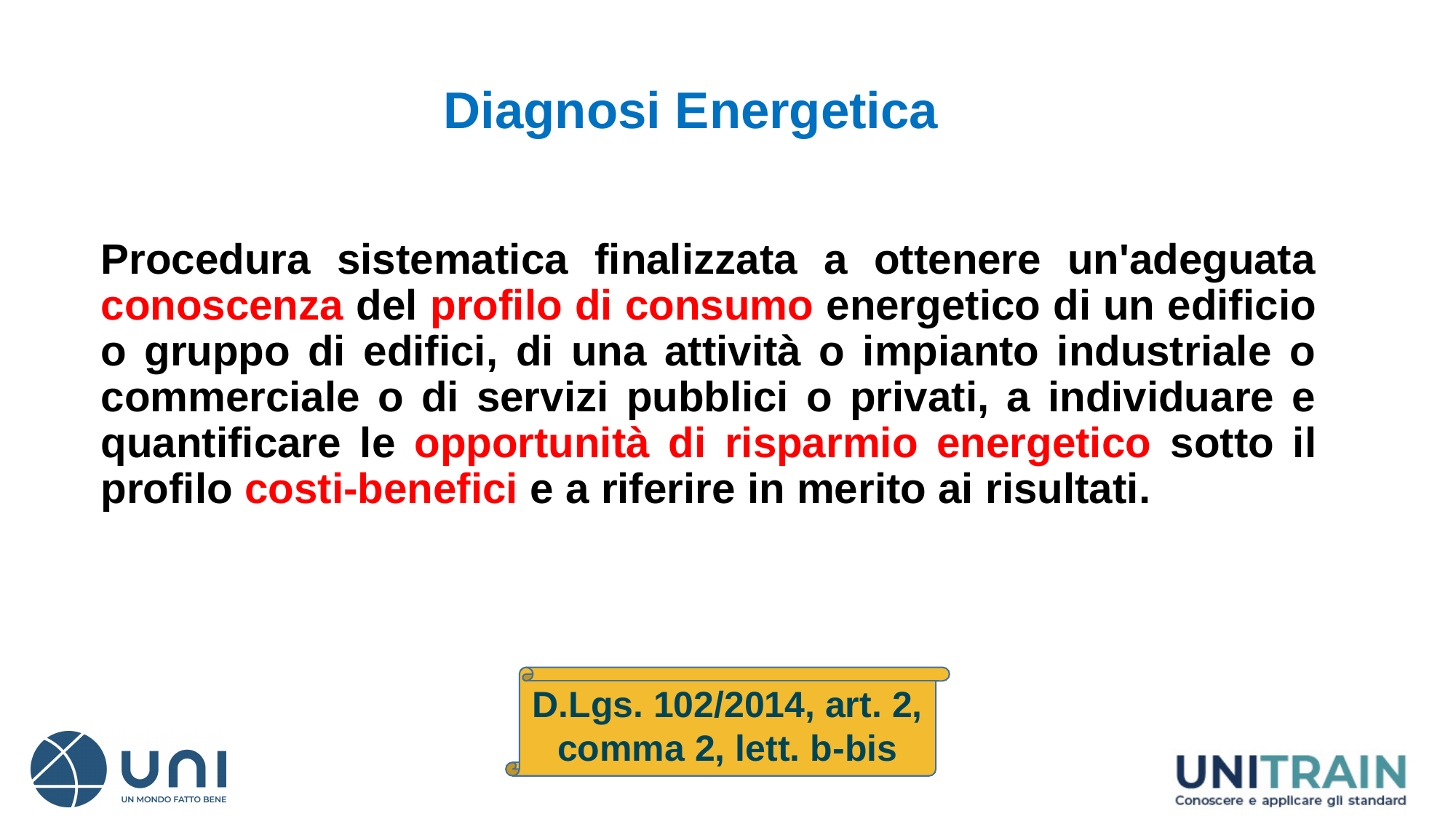

# Diagnosi Energetica
Procedura sistematica finalizzata a ottenere un'adeguata conoscenza del profilo di consumo energetico di un edificio o gruppo di edifici, di una attività o impianto industriale o commerciale o di servizi pubblici o privati, a individuare e quantificare le opportunità di risparmio energetico sotto il profilo costi-benefici e a riferire in merito ai risultati.
D.Lgs. 102/2014, art. 2, comma 2, lett. b-bis